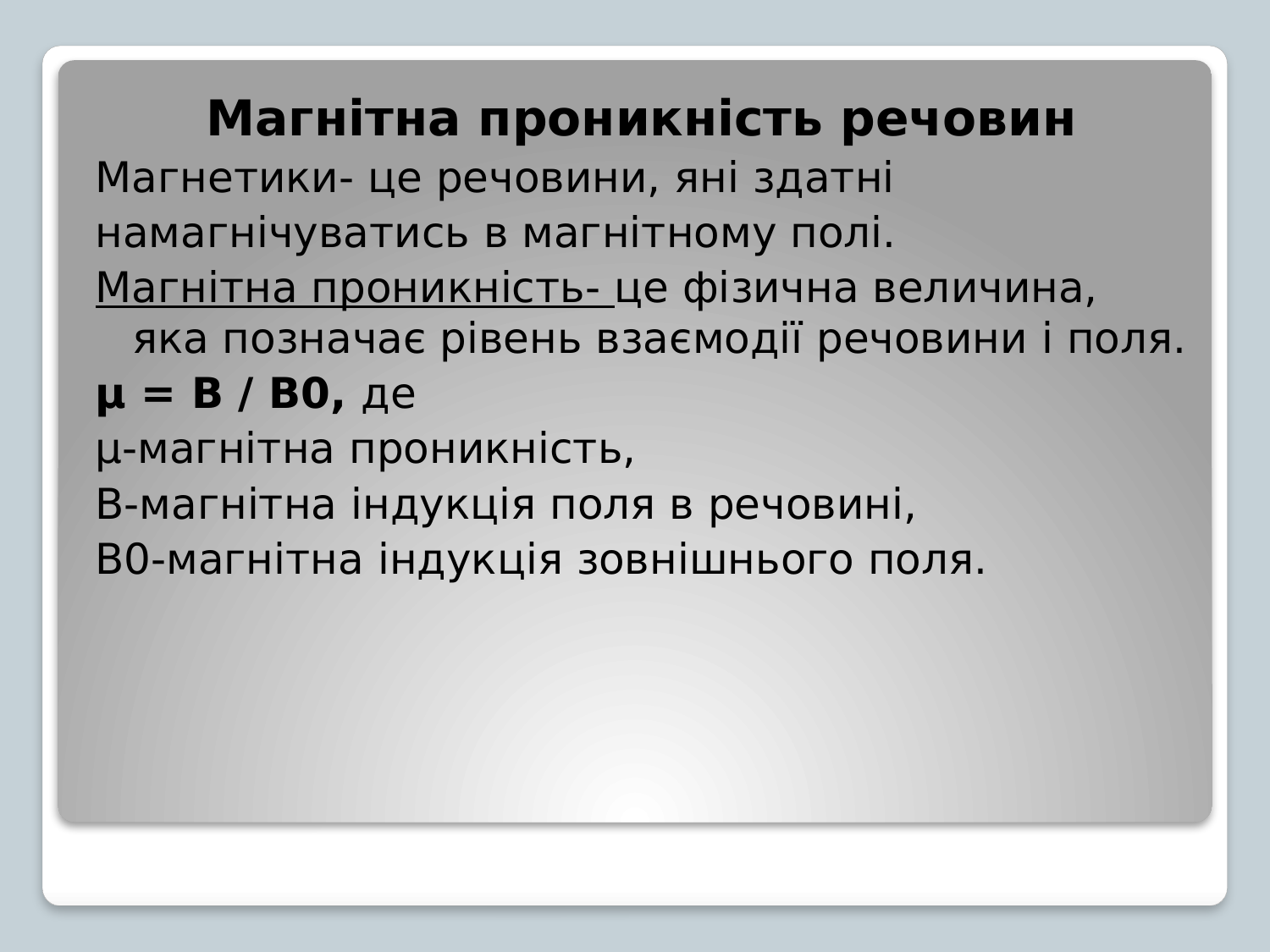

Магнітна проникність речовин
Магнетики- це речовини, яні здатні
намагнічуватись в магнітному полі.
Магнітна проникність- це фізична величина, яка позначає рівень взаємодії речовини і поля.
μ = B / B0, де
μ-магнітна проникність,
B-магнітна індукція поля в речовині,
B0-магнітна індукція зовнішнього поля.